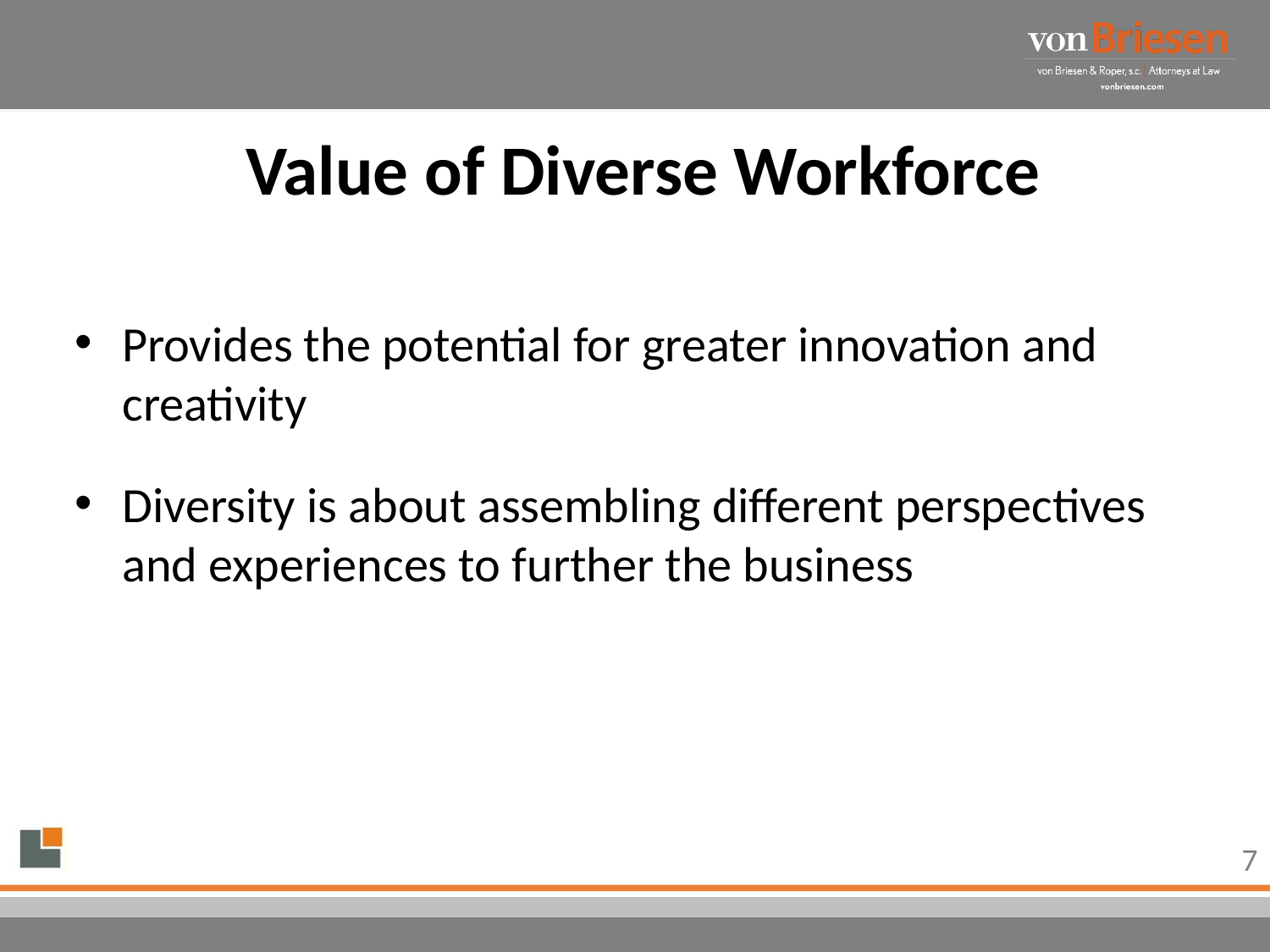

# Value of Diverse Workforce
Provides the potential for greater innovation and creativity
Diversity is about assembling different perspectives and experiences to further the business
7